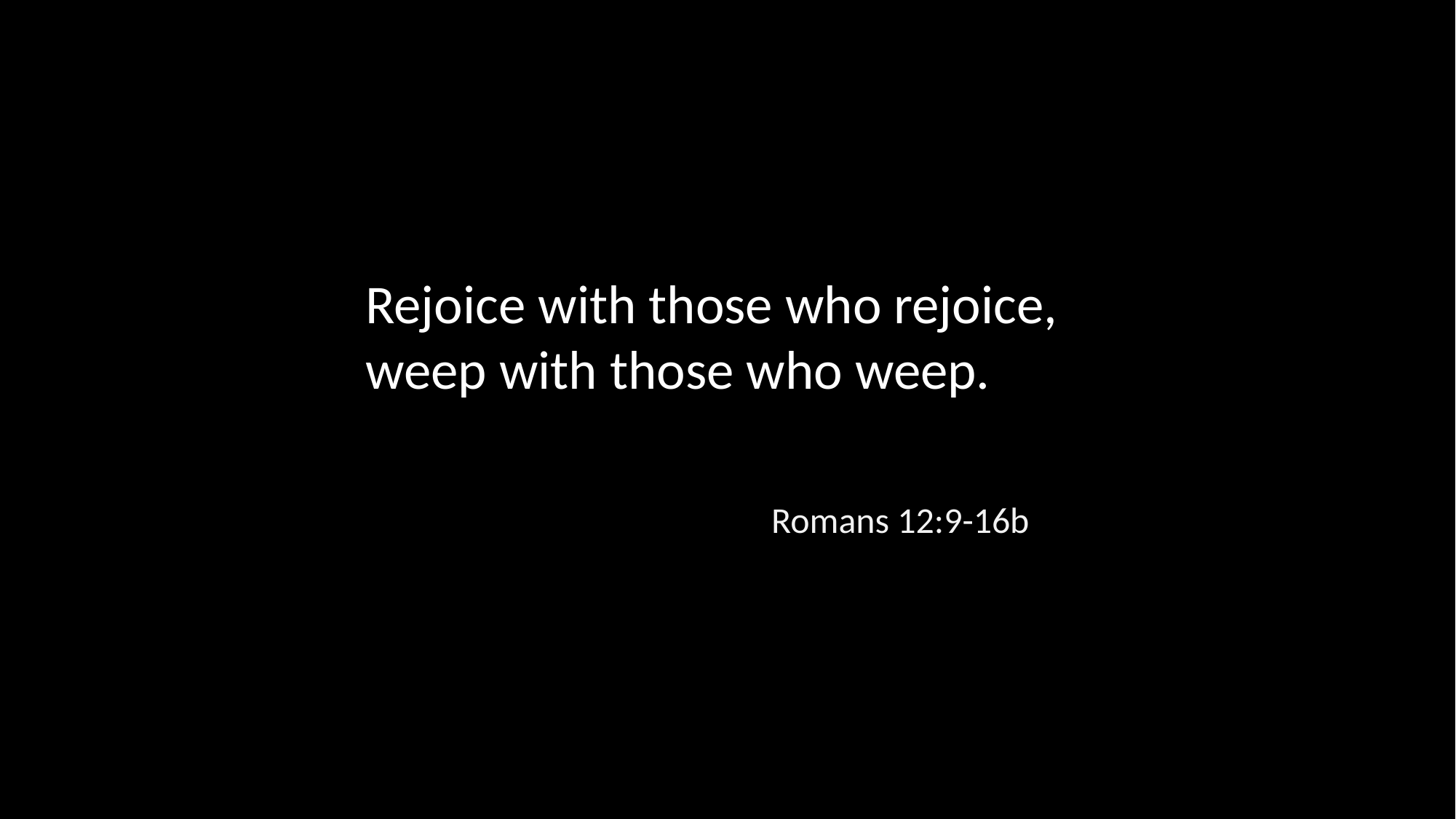

Rejoice with those who rejoice, weep with those who weep.
Romans 12:9-16b